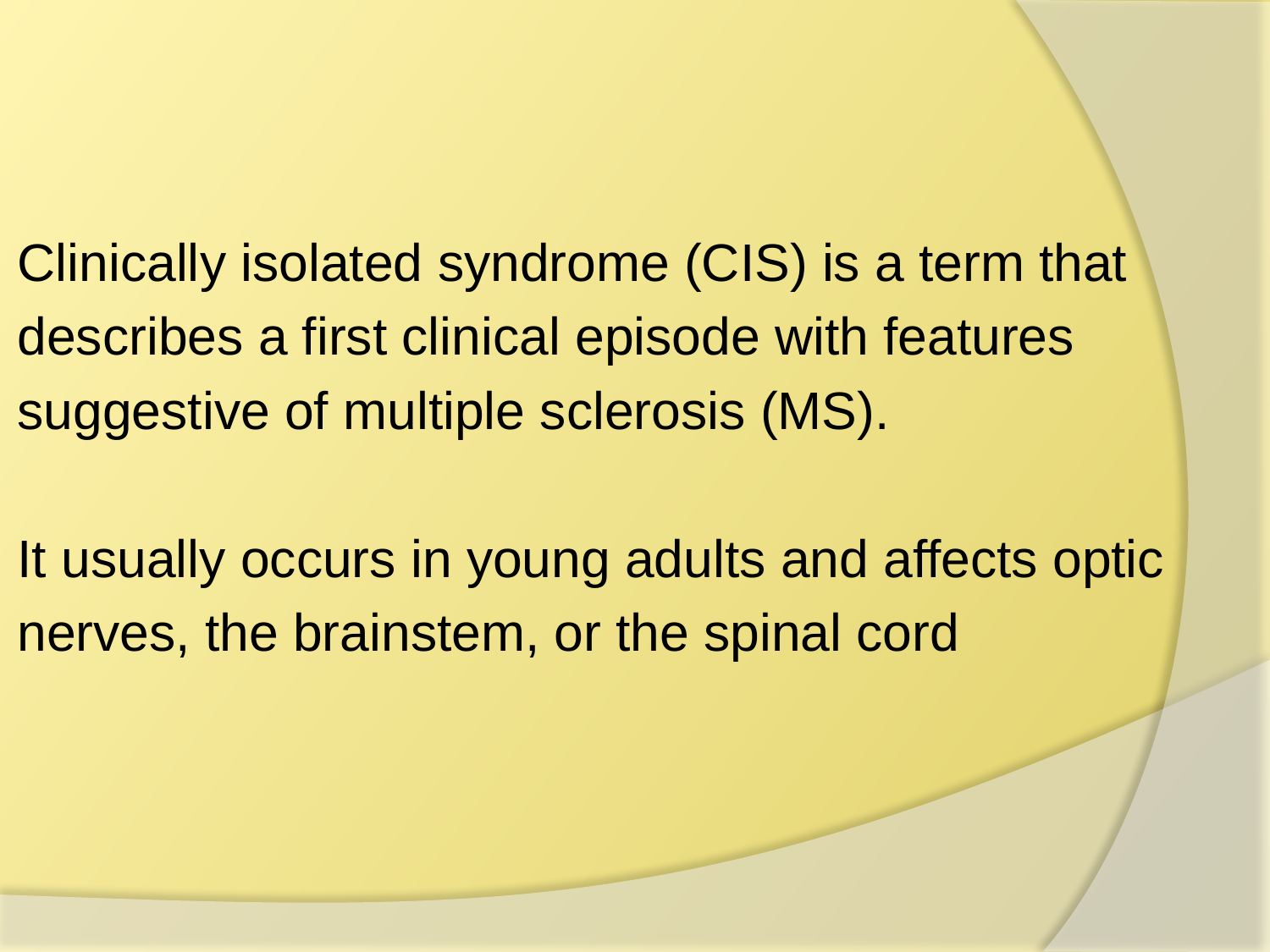

#
Clinically isolated syndrome (CIS) is a term that
describes a first clinical episode with features
suggestive of multiple sclerosis (MS).

It usually occurs in young adults and affects optic
nerves, the brainstem, or the spinal cord